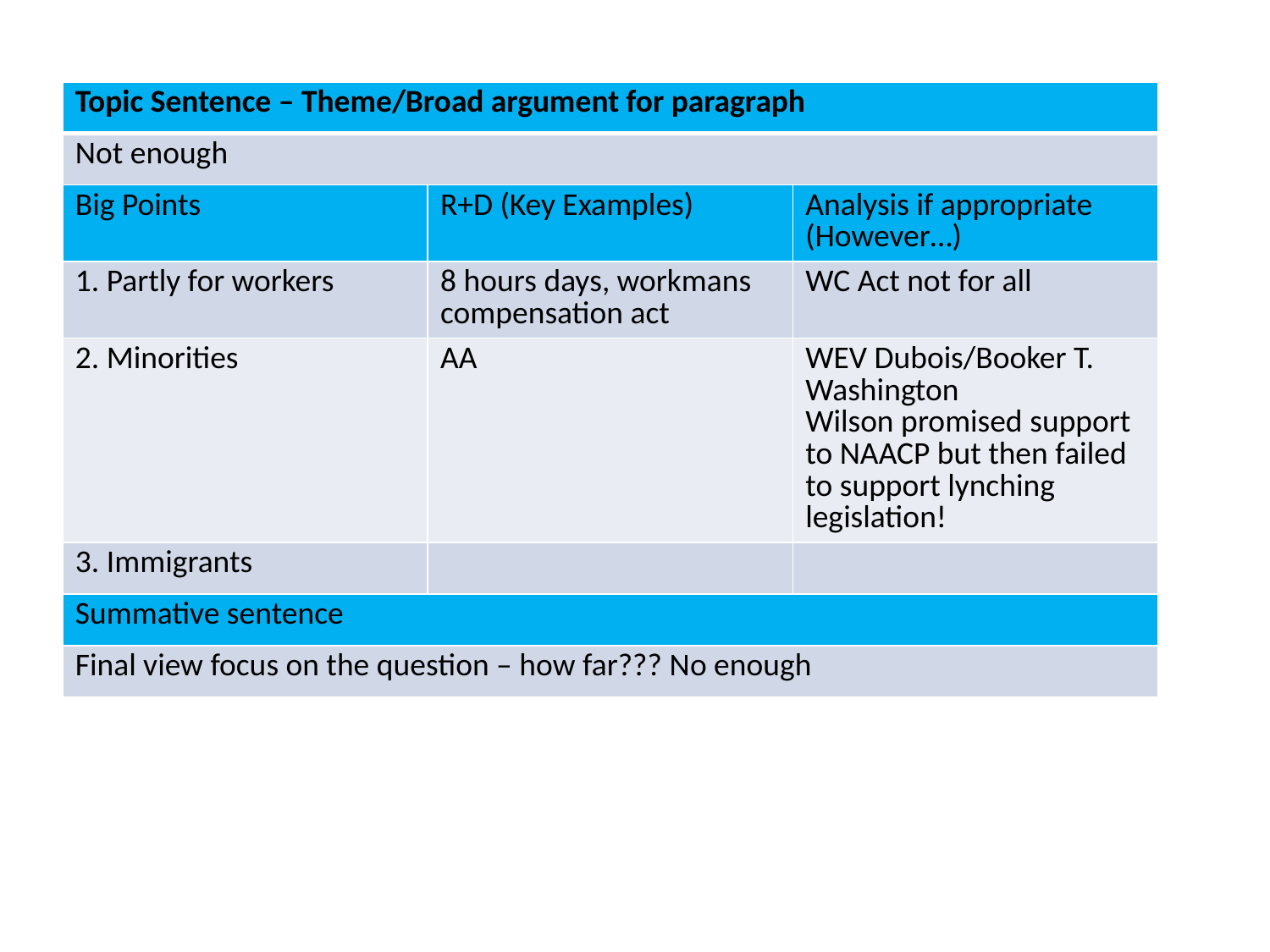

| Topic Sentence – Theme/Broad argument for paragraph |  |  |
| --- | --- | --- |
| Not enough |  |  |
| Big Points | R+D (Key Examples) | Analysis if appropriate (However…) |
| 1. Partly for workers | 8 hours days, workmans compensation act | WC Act not for all |
| 2. Minorities | AA | WEV Dubois/Booker T. Washington Wilson promised support to NAACP but then failed to support lynching legislation! |
| 3. Immigrants |  |  |
| Summative sentence |  |  |
| Final view focus on the question – how far??? No enough |  |  |